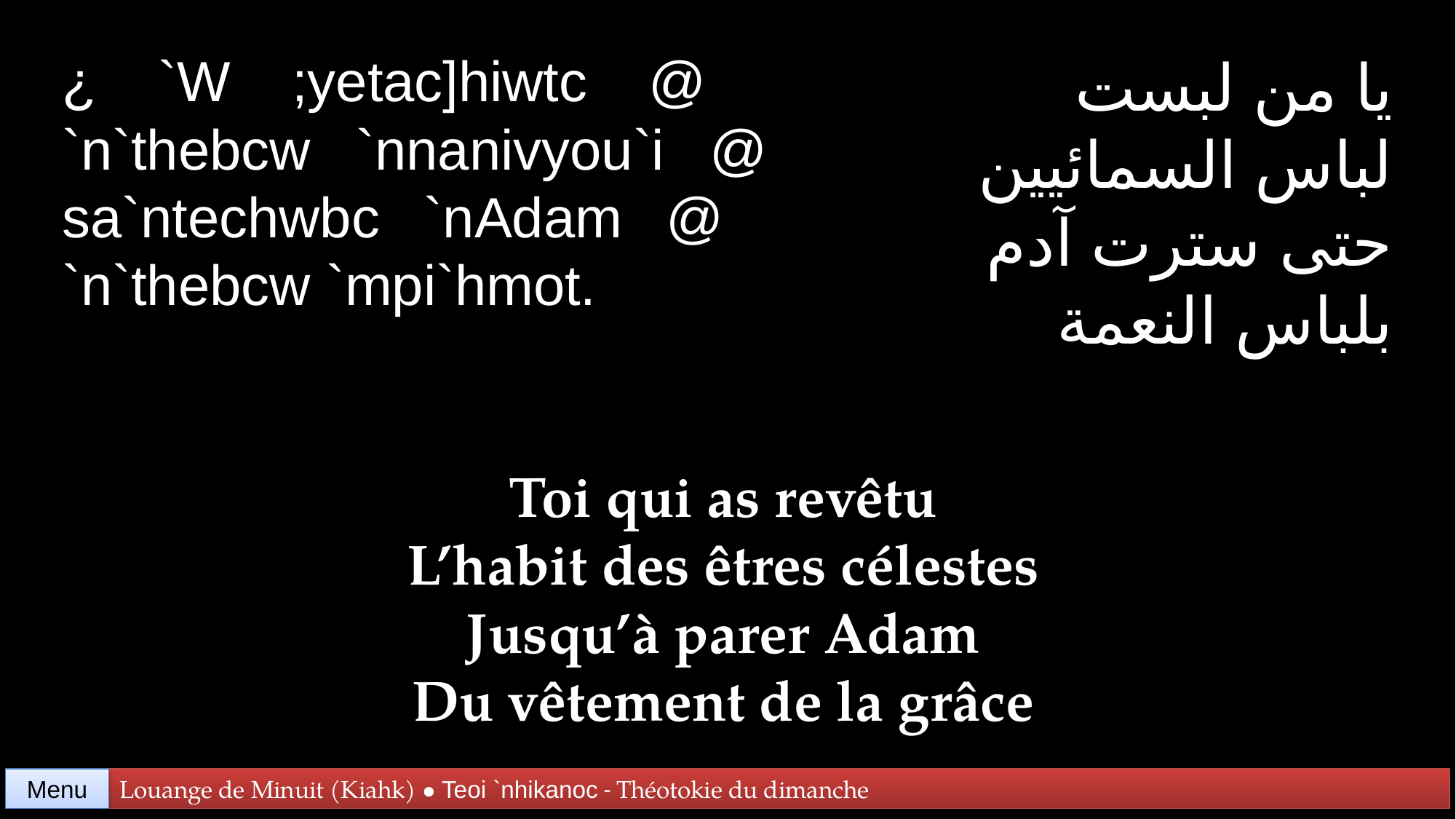

¿ `W ;yetac]hiwtc @
`n`thebcw `nnanivyou`i @
sa`ntechwbc `nAdam @
`n`thebcw `mpi`hmot.
يا من لبست
لباس السمائيين
حتى سترت آدم
بلباس النعمة
Toi qui as revêtu
L’habit des êtres célestes
Jusqu’à parer Adam
Du vêtement de la grâce
Menu
Louange de Minuit (Kiahk) • Teoi `nhikanoc - Théotokie du dimanche